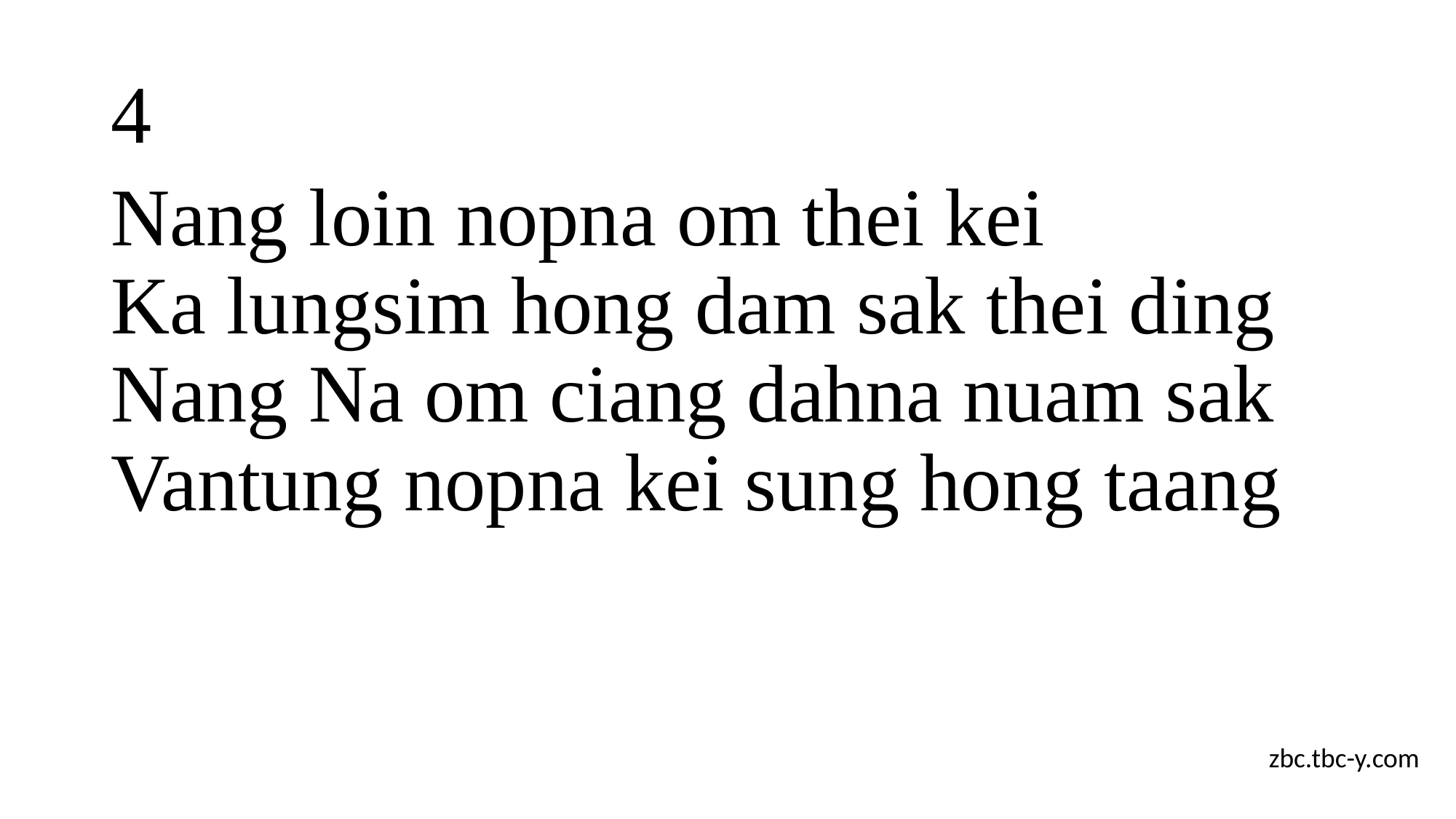

# 4
Nang loin nopna om thei kei
Ka lungsim hong dam sak thei ding
Nang Na om ciang dahna nuam sak
Vantung nopna kei sung hong taang

zbc.tbc-y.com